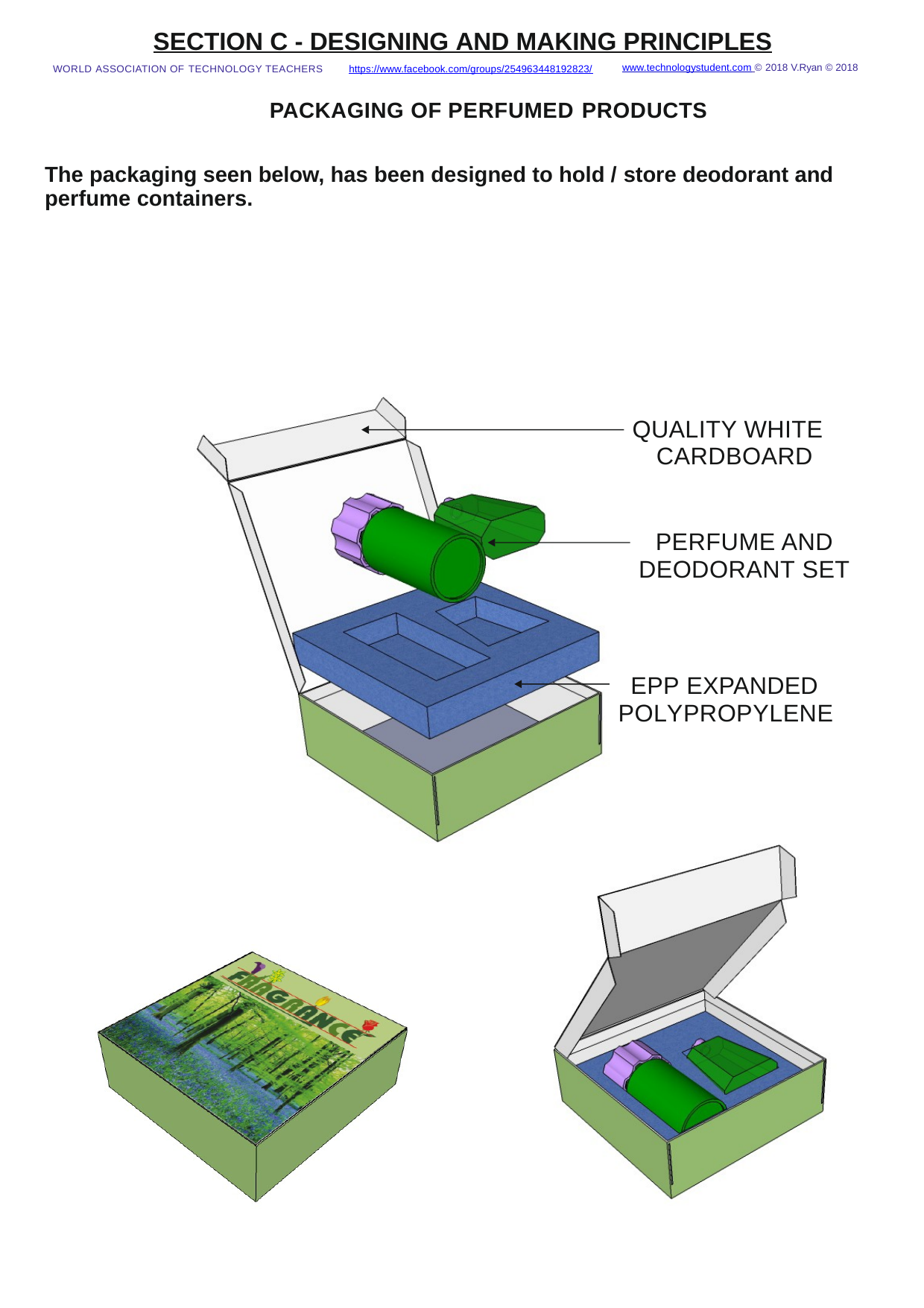

SECTION C - DESIGNING AND MAKING PRINCIPLES
www.technologystudent.com © 2018 V.Ryan © 2018
WORLD ASSOCIATION OF TECHNOLOGY TEACHERS	https://www.facebook.com/groups/254963448192823/
PACKAGING OF PERFUMED PRODUCTS

The packaging seen below, has been designed to hold / store deodorant and  perfume containers.

QUALITY WHITE  CARDBOARD

PERFUME AND  DEODORANT SET

EPP EXPANDED  POLYPROPYLENE